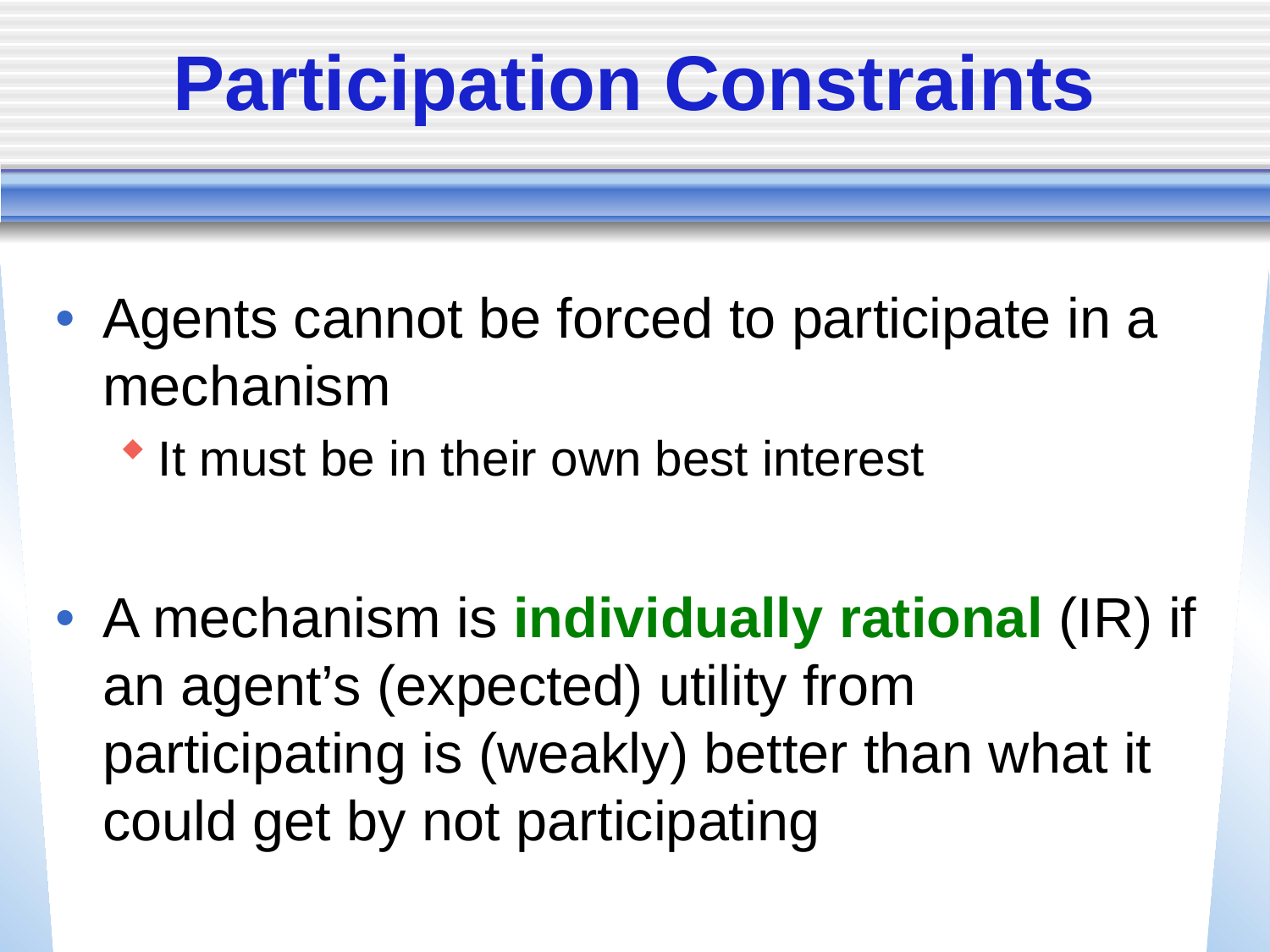

# Participation Constraints
Agents cannot be forced to participate in a mechanism
It must be in their own best interest

A mechanism is individually rational (IR) if an agent’s (expected) utility from participating is (weakly) better than what it could get by not participating